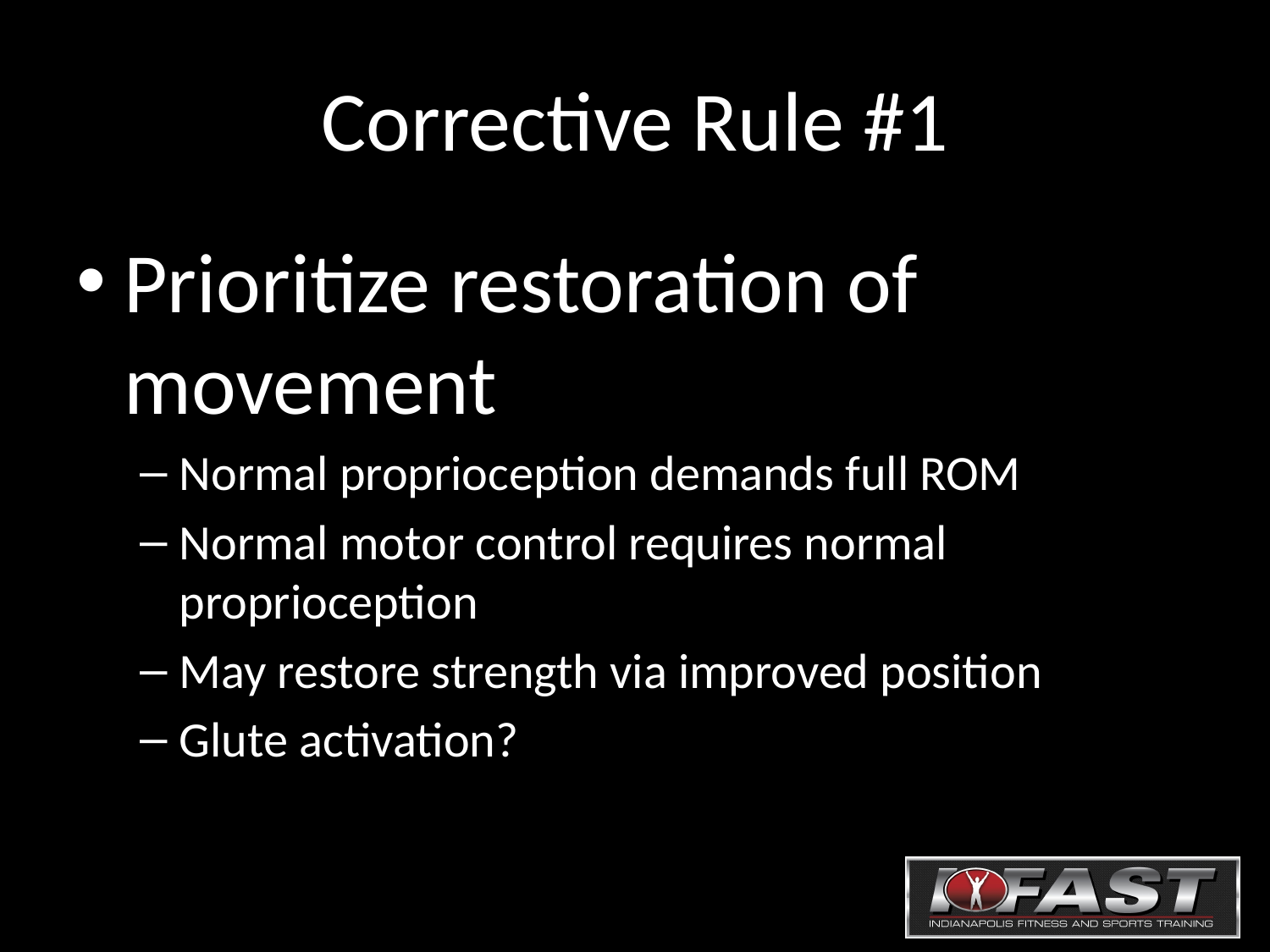

# Corrective Rule #1
Prioritize restoration of movement
Normal proprioception demands full ROM
Normal motor control requires normal proprioception
May restore strength via improved position
Glute activation?